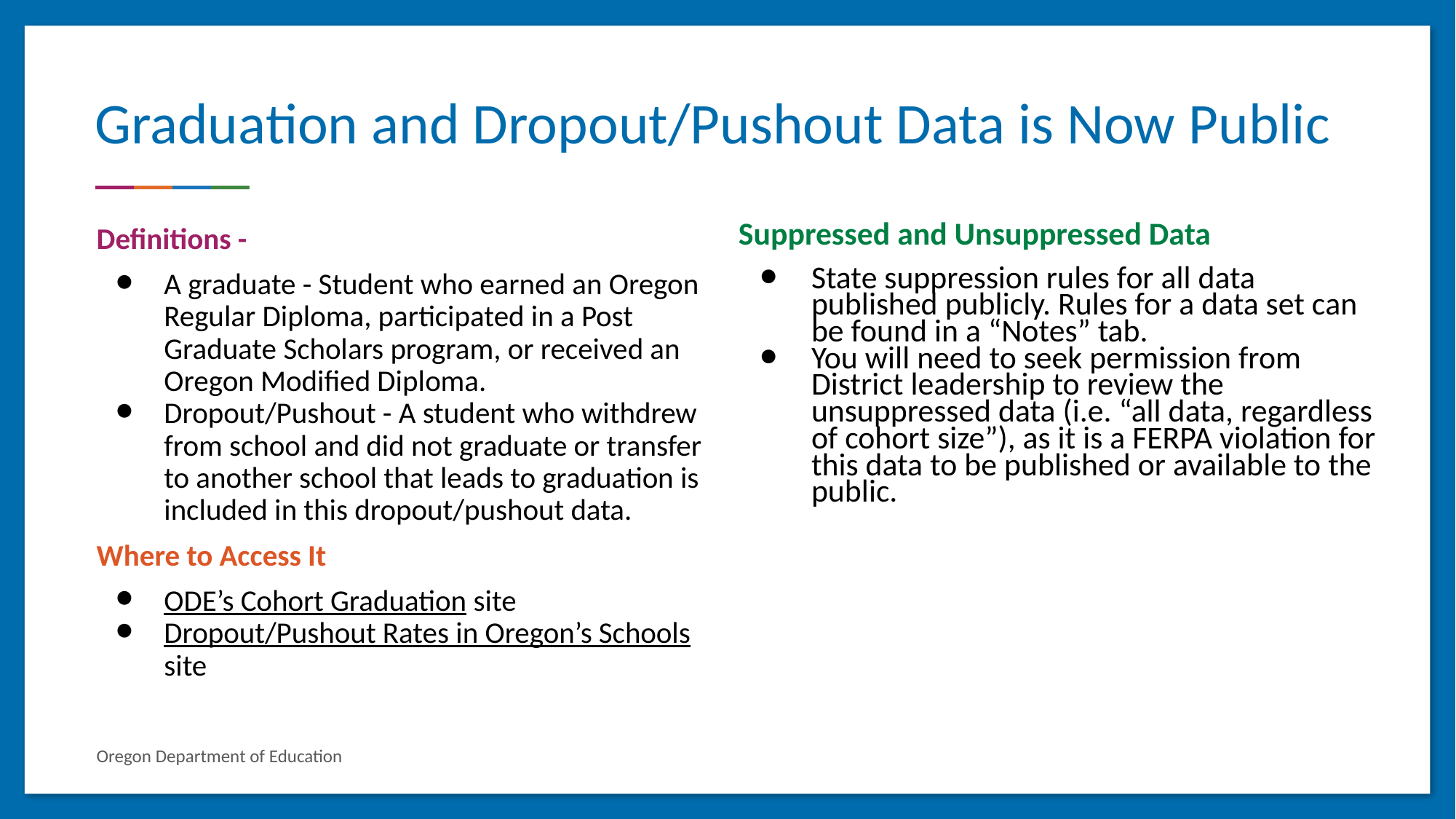

# Graduation and Dropout/Pushout Data is Now Public
Definitions -
A graduate - Student who earned an Oregon Regular Diploma, participated in a Post Graduate Scholars program, or received an Oregon Modified Diploma.
Dropout/Pushout - A student who withdrew from school and did not graduate or transfer to another school that leads to graduation is included in this dropout/pushout data.
Where to Access It
ODE’s Cohort Graduation site
Dropout/Pushout Rates in Oregon’s Schools site
Suppressed and Unsuppressed Data
State suppression rules for all data published publicly. Rules for a data set can be found in a “Notes” tab.
You will need to seek permission from District leadership to review the unsuppressed data (i.e. “all data, regardless of cohort size”), as it is a FERPA violation for this data to be published or available to the public.